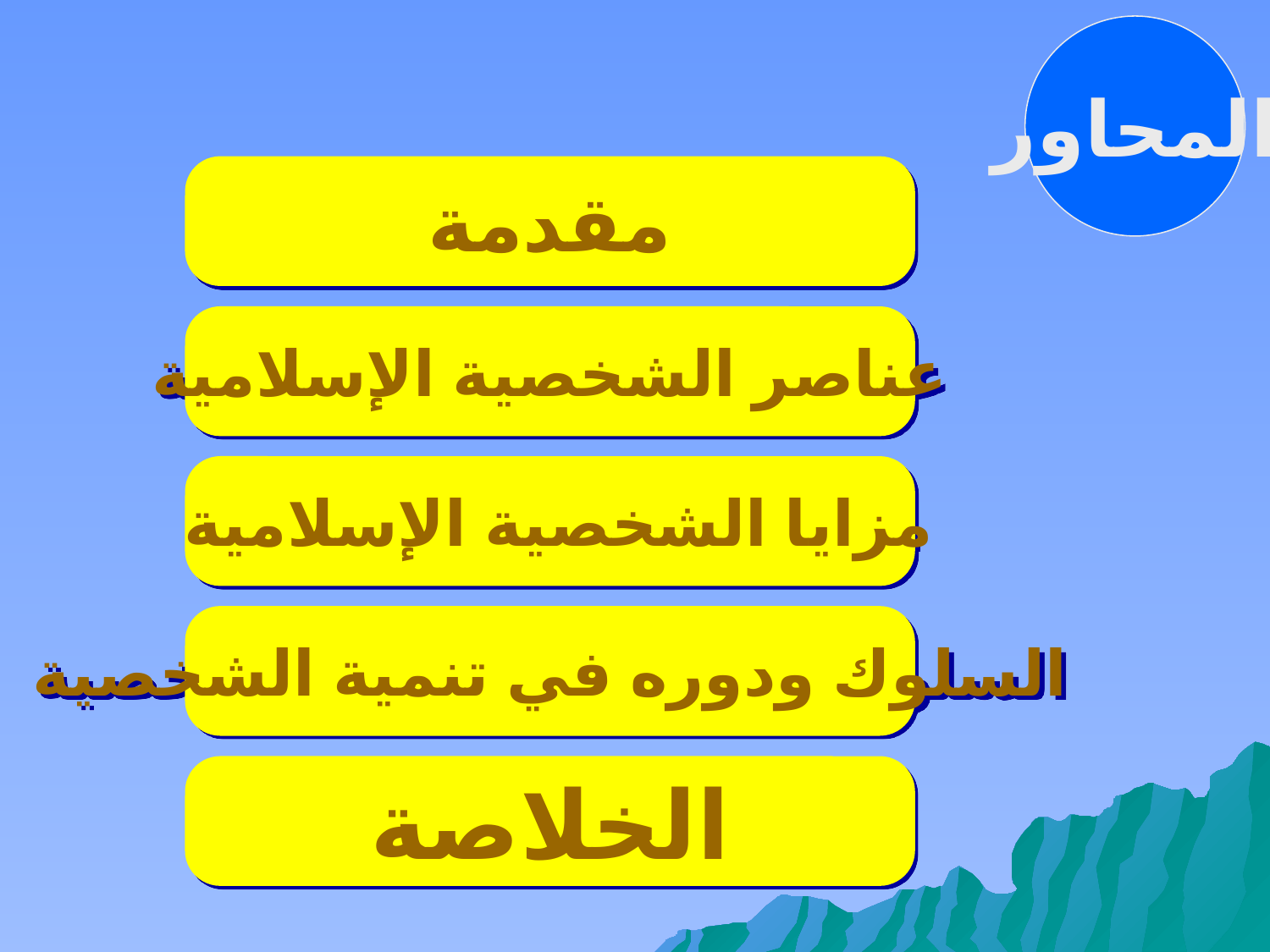

المحاور
مقدمة
عناصر الشخصية الإسلامية
مزايا الشخصية الإسلامية
السلوك ودوره في تنمية الشخصية
الخلاصة